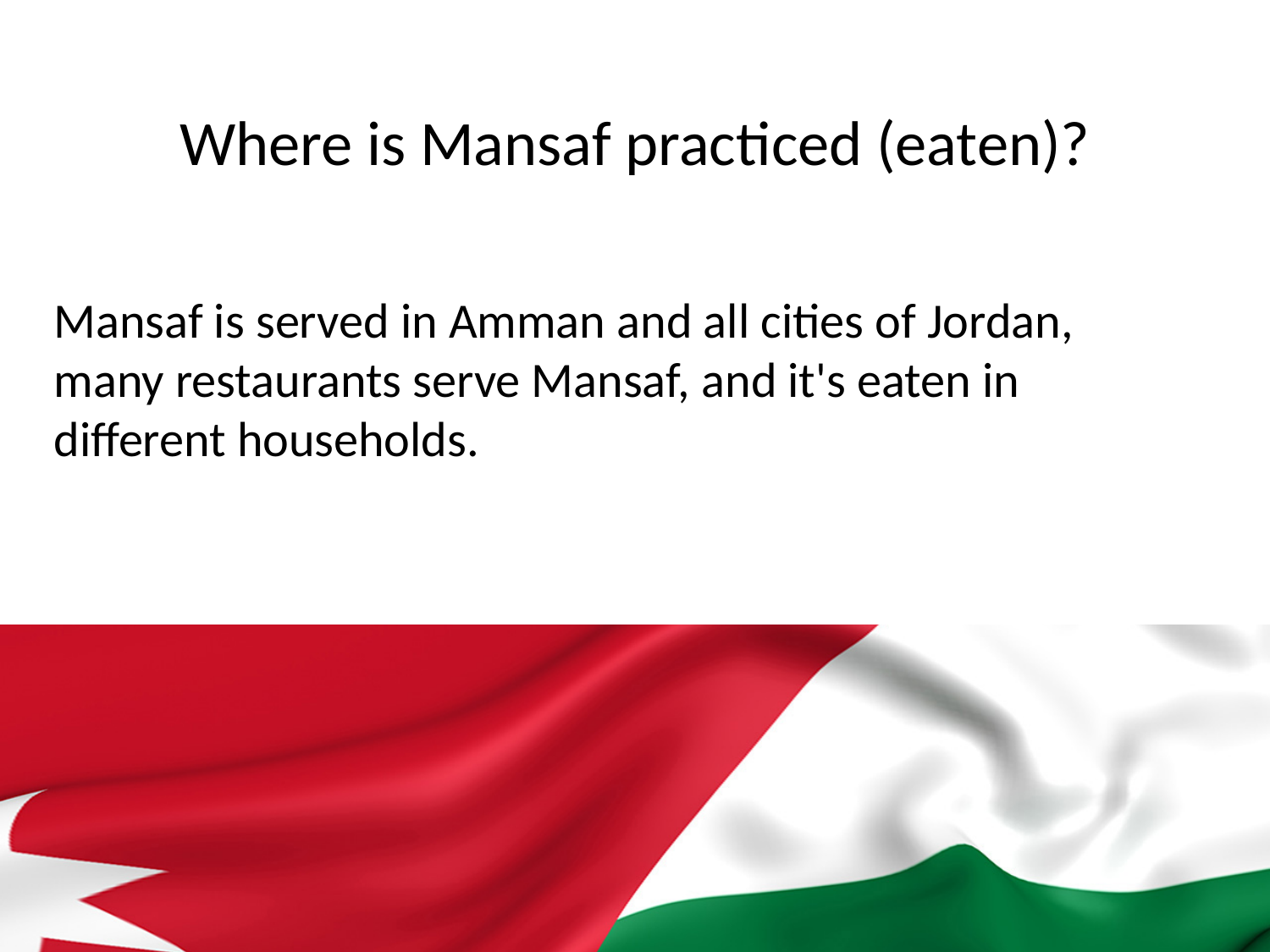

# Where is Mansaf practiced (eaten)?
Mansaf is served in Amman and all cities of Jordan, many restaurants serve Mansaf, and it's eaten in different households.